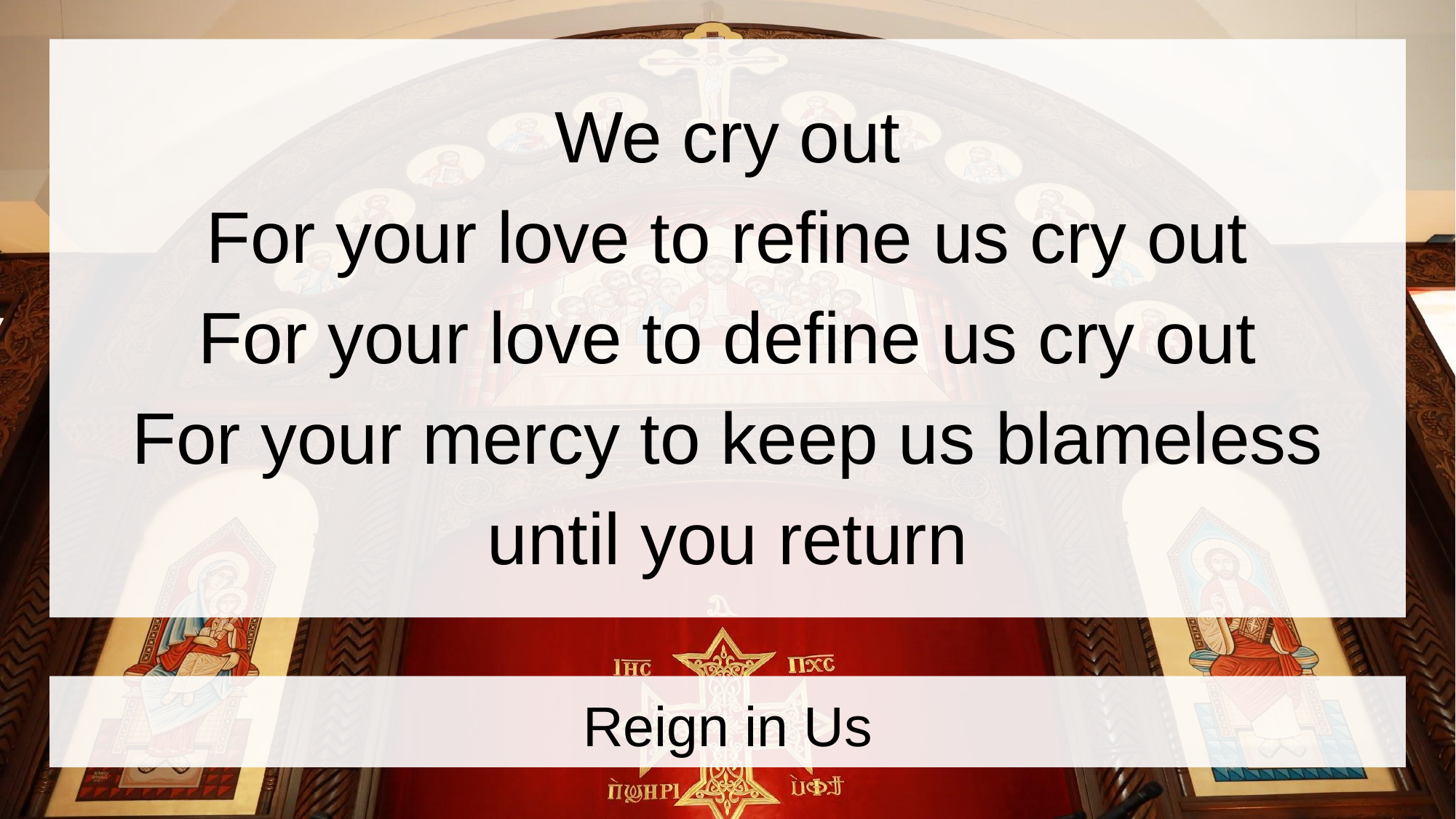

We cry out
For your love to refine us cry out
For your love to define us cry out
For your mercy to keep us blameless until you return
# Reign in Us